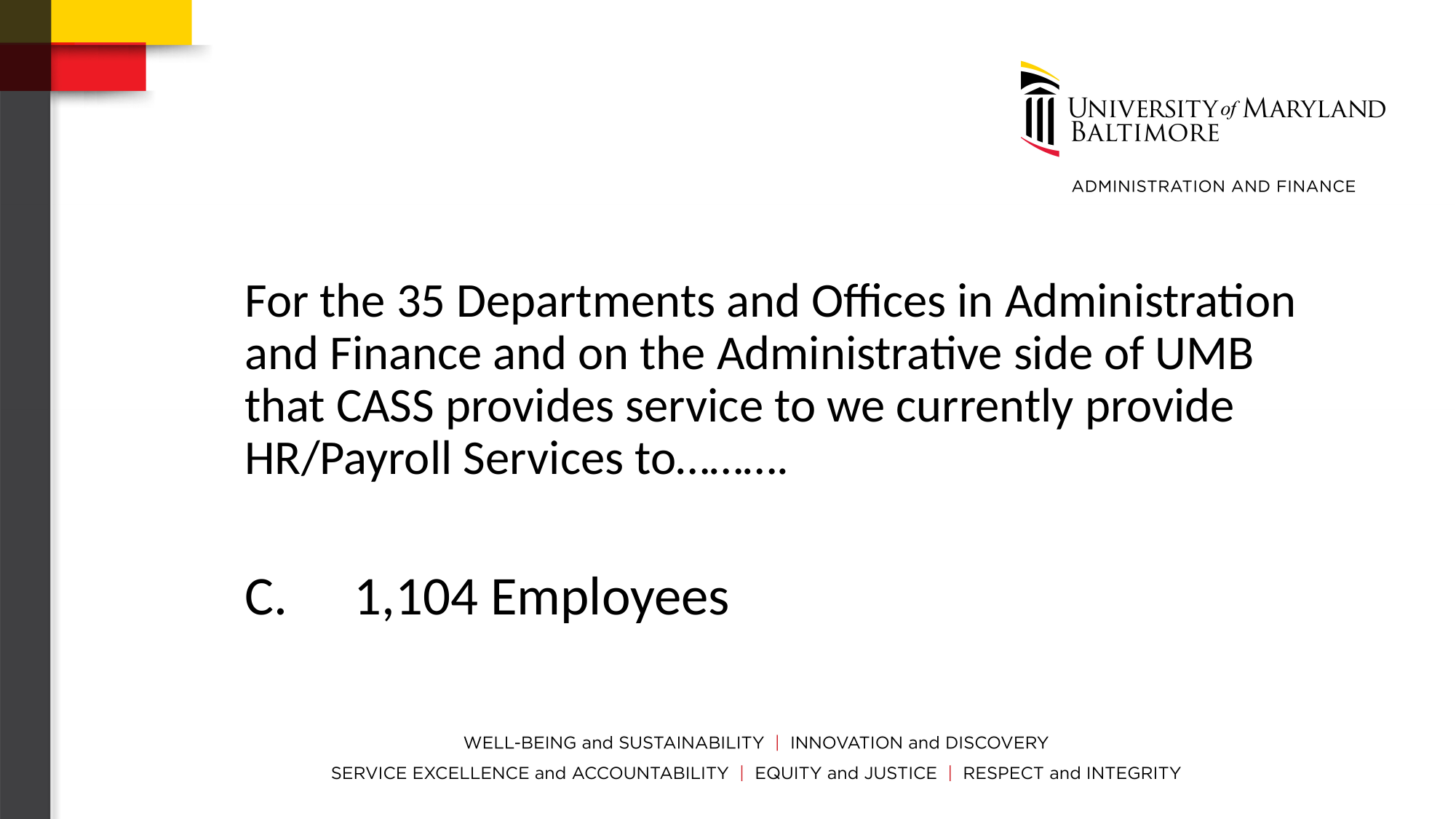

For the 35 Departments and Offices in Administration and Finance and on the Administrative side of UMB that CASS provides service to we currently provide HR/Payroll Services to……….

C. 	1,104 Employees